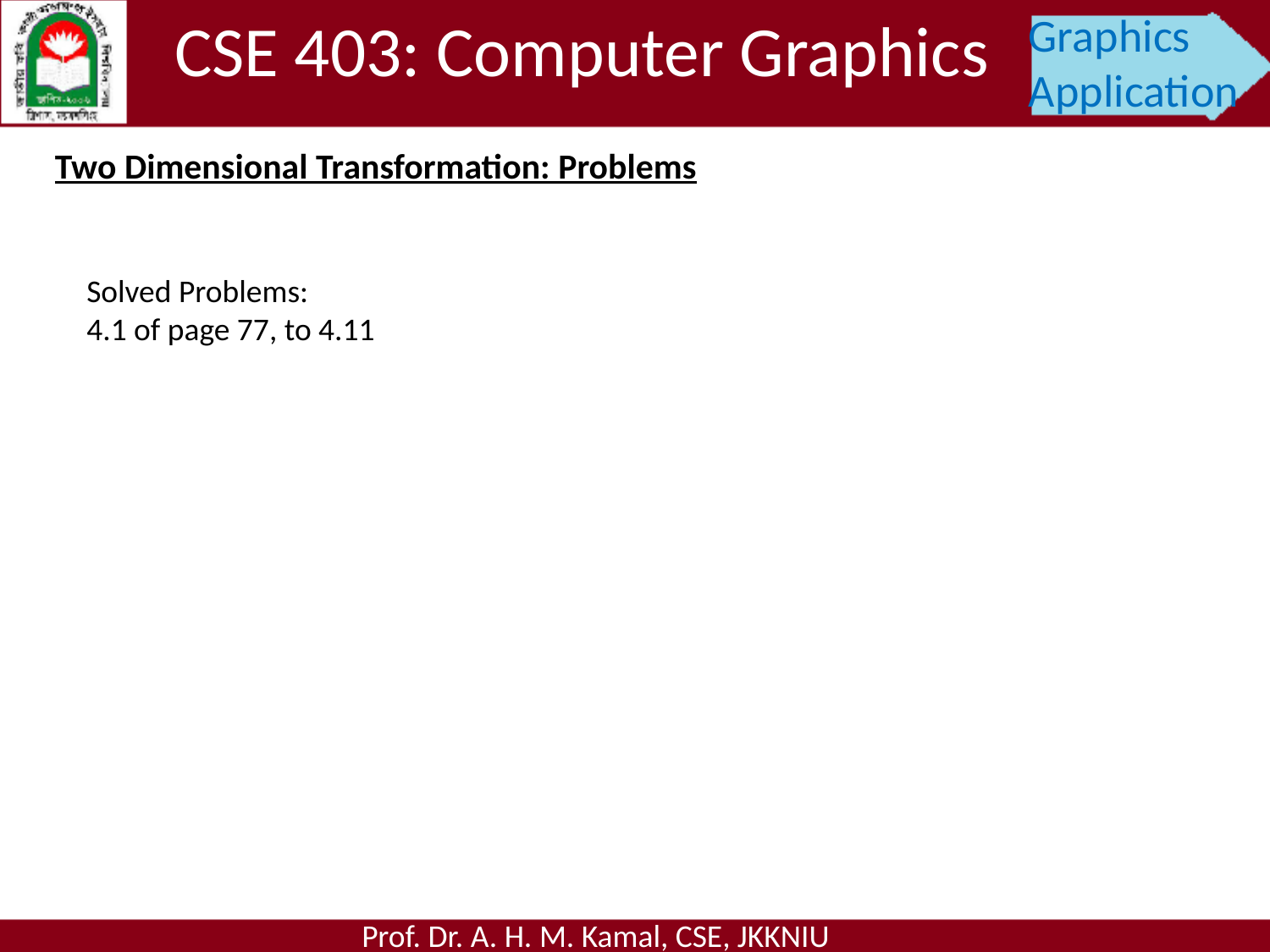

CSE 403: Computer Graphics
Graphics Application
Two Dimensional Transformation: Problems
Solved Problems:
4.1 of page 77, to 4.11
Prof. Dr. A. H. M. Kamal, CSE, JKKNIU